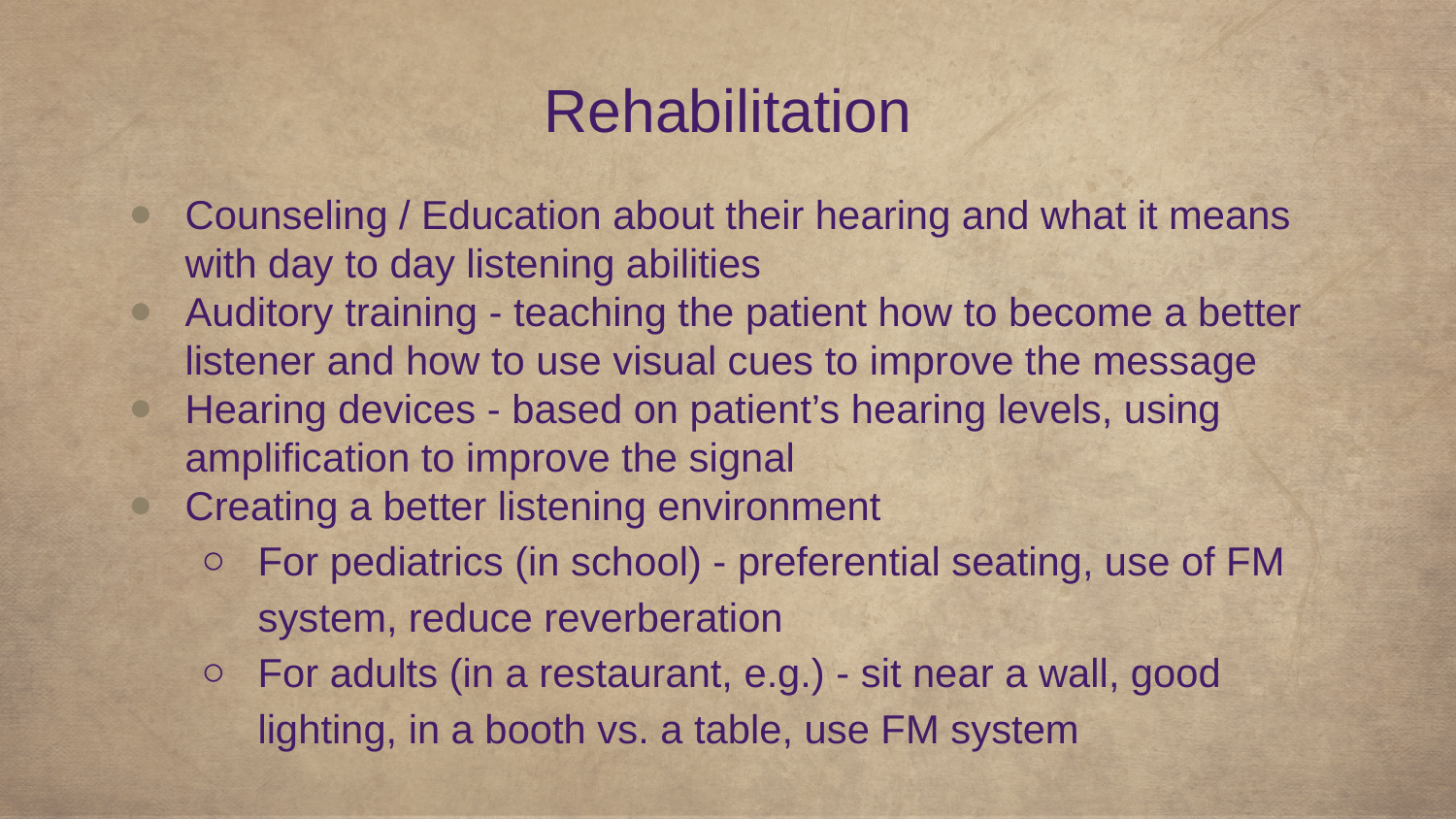

# Rehabilitation
Counseling / Education about their hearing and what it means with day to day listening abilities
Auditory training - teaching the patient how to become a better listener and how to use visual cues to improve the message
Hearing devices - based on patient’s hearing levels, using amplification to improve the signal
Creating a better listening environment
For pediatrics (in school) - preferential seating, use of FM system, reduce reverberation
For adults (in a restaurant, e.g.) - sit near a wall, good lighting, in a booth vs. a table, use FM system